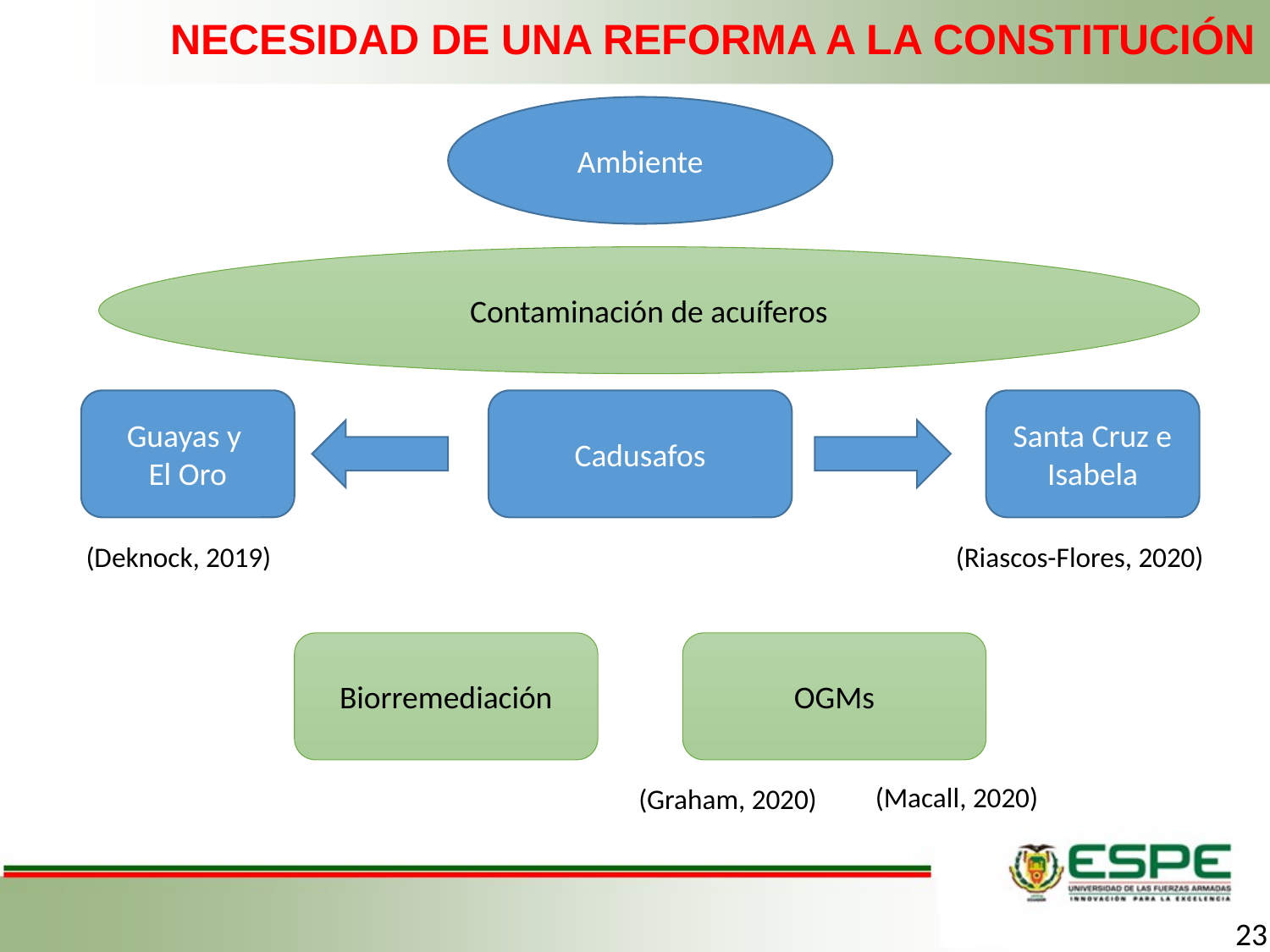

# NECESIDAD DE UNA REFORMA A LA CONSTITUCIÓN
Ambiente
Contaminación de acuíferos
Guayas y
El Oro
Cadusafos
Santa Cruz e Isabela

 (Deknock, 2019)
 (Riascos-Flores, 2020)
Biorremediación
OGMs
 (Macall, 2020)
 (Graham, 2020)
23